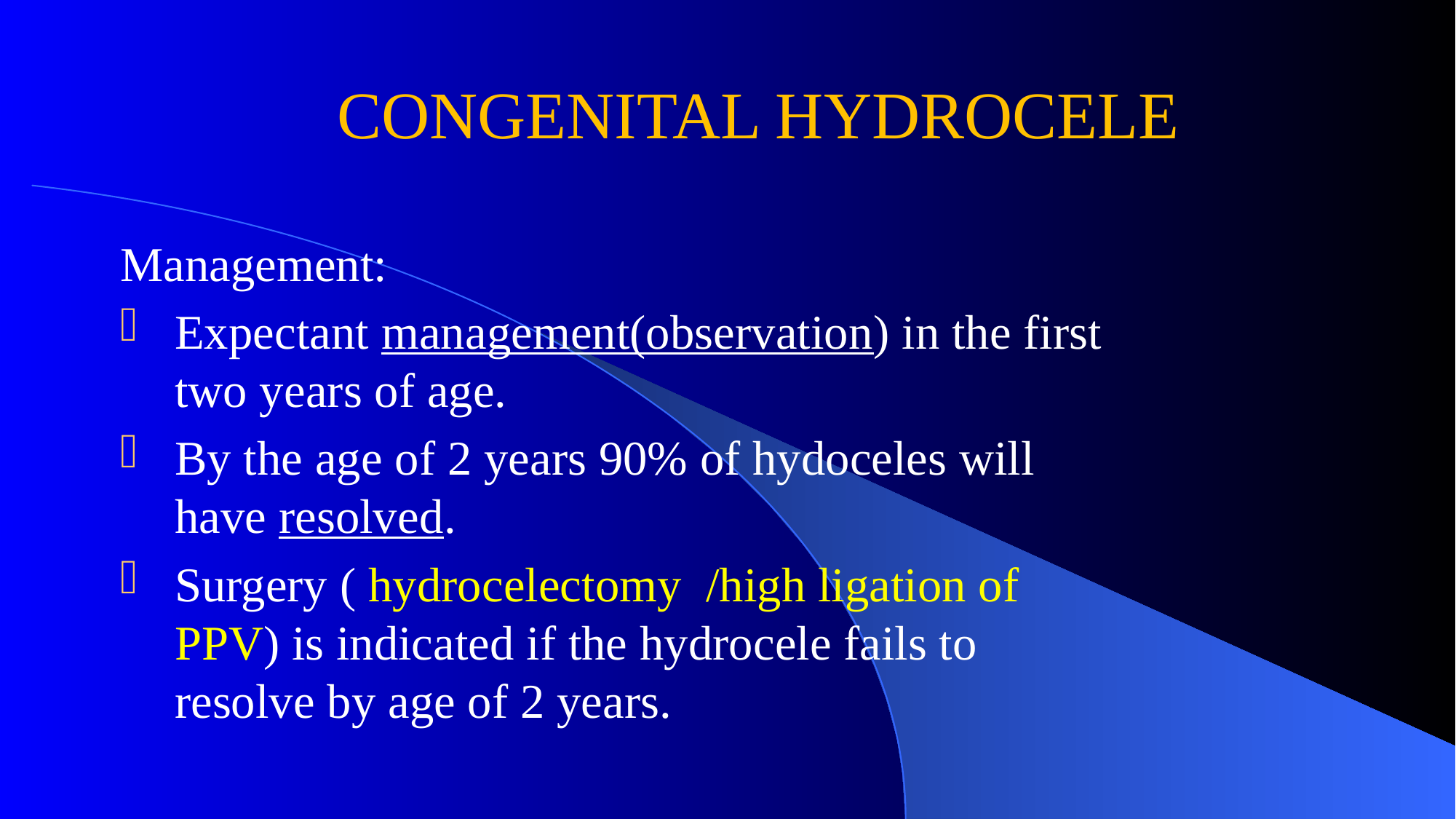

# CONGENITAL HYDROCELE
Management:
Expectant management(observation) in the first two years of age.
By the age of 2 years 90% of hydoceles will have resolved.
Surgery ( hydrocelectomy  /high ligation of PPV) is indicated if the hydrocele fails to resolve by age of 2 years.